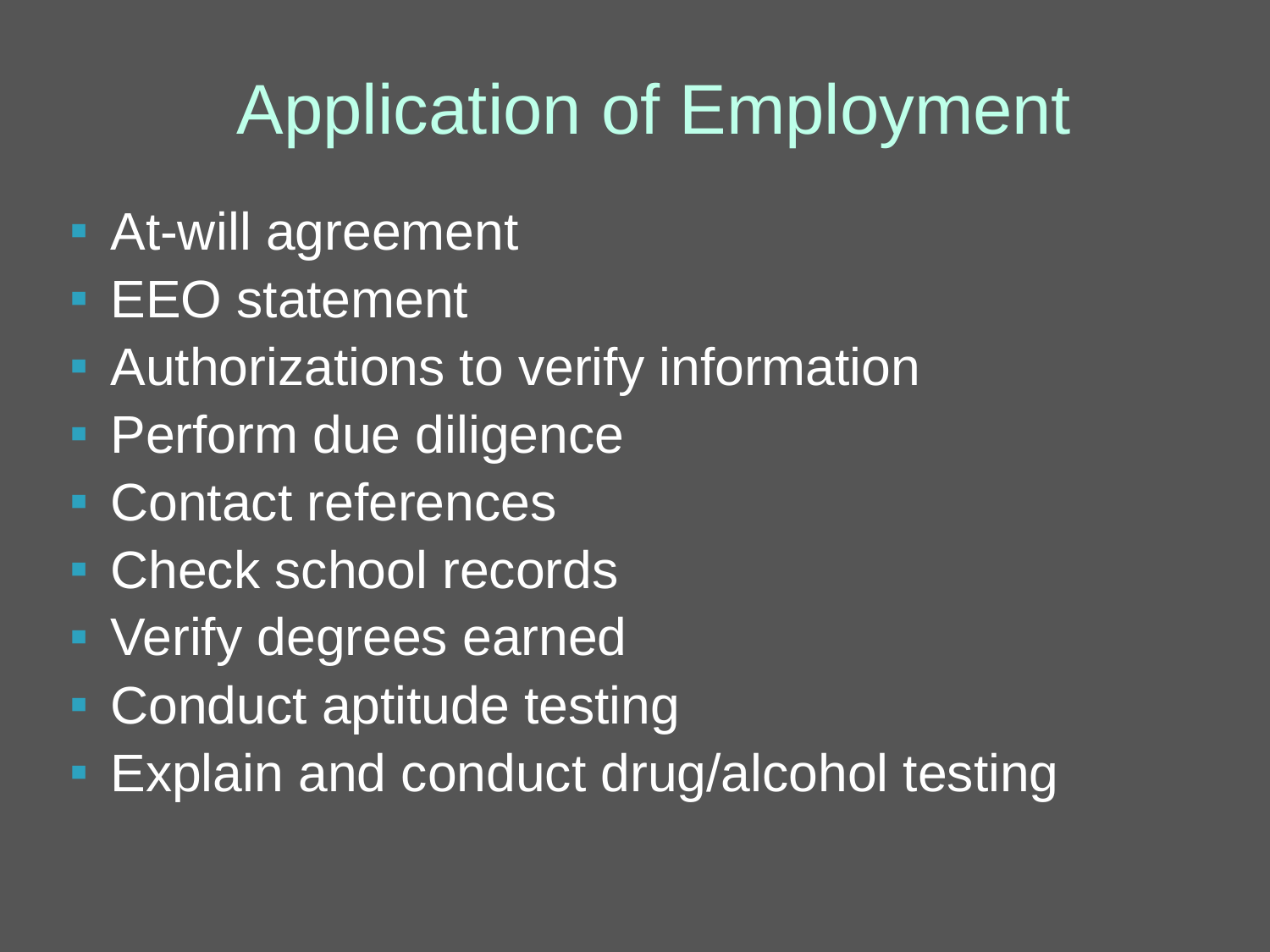

Application of Employment
At-will agreement
EEO statement
Authorizations to verify information
Perform due diligence
Contact references
Check school records
Verify degrees earned
Conduct aptitude testing
Explain and conduct drug/alcohol testing